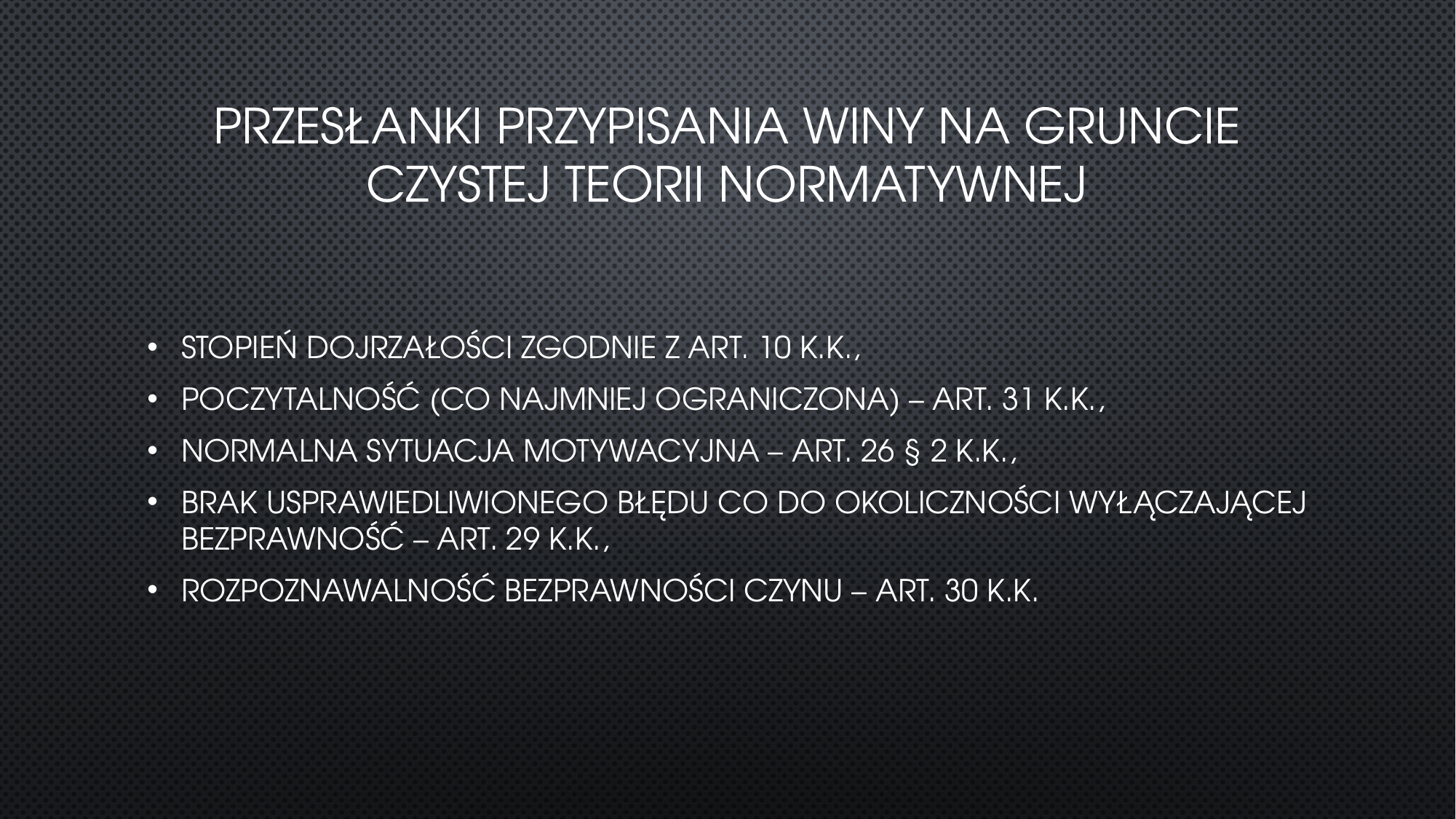

# Przesłanki przypisania winy na gruncie czystej teorii normatywnej
Stopień dojrzałości zgodnie z art. 10 k.k.,
Poczytalność (co najmniej ograniczona) – art. 31 k.k.,
Normalna sytuacja motywacyjna – art. 26 § 2 k.k.,
Brak usprawiedliwionego błędu co do okoliczności wyłączającej bezprawność – art. 29 k.k.,
Rozpoznawalność bezprawności czynu – art. 30 k.k.